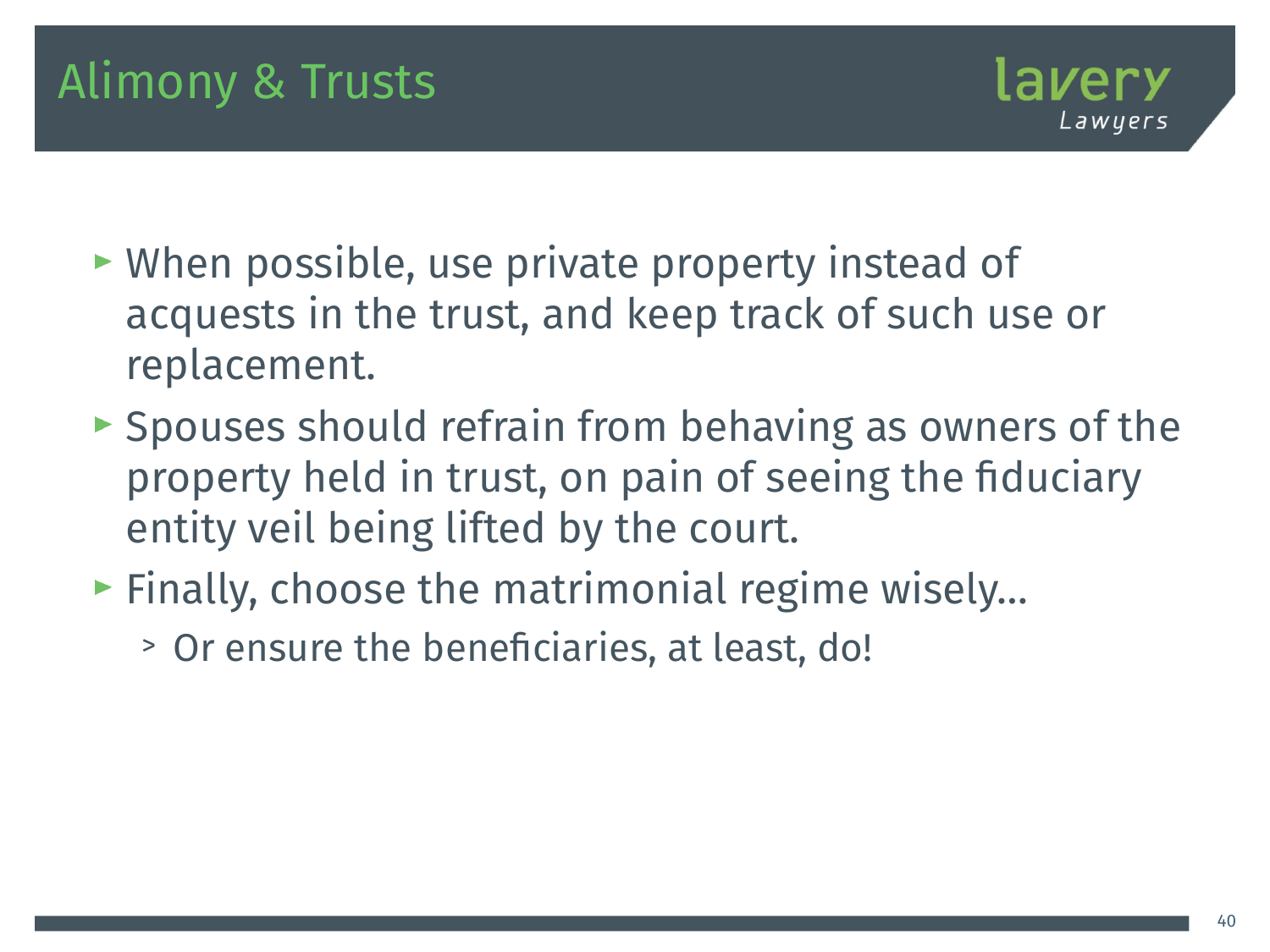

# Alimony & Trusts
When possible, use private property instead of acquests in the trust, and keep track of such use or replacement.
Spouses should refrain from behaving as owners of the property held in trust, on pain of seeing the fiduciary entity veil being lifted by the court.
Finally, choose the matrimonial regime wisely…
Or ensure the beneficiaries, at least, do!

40